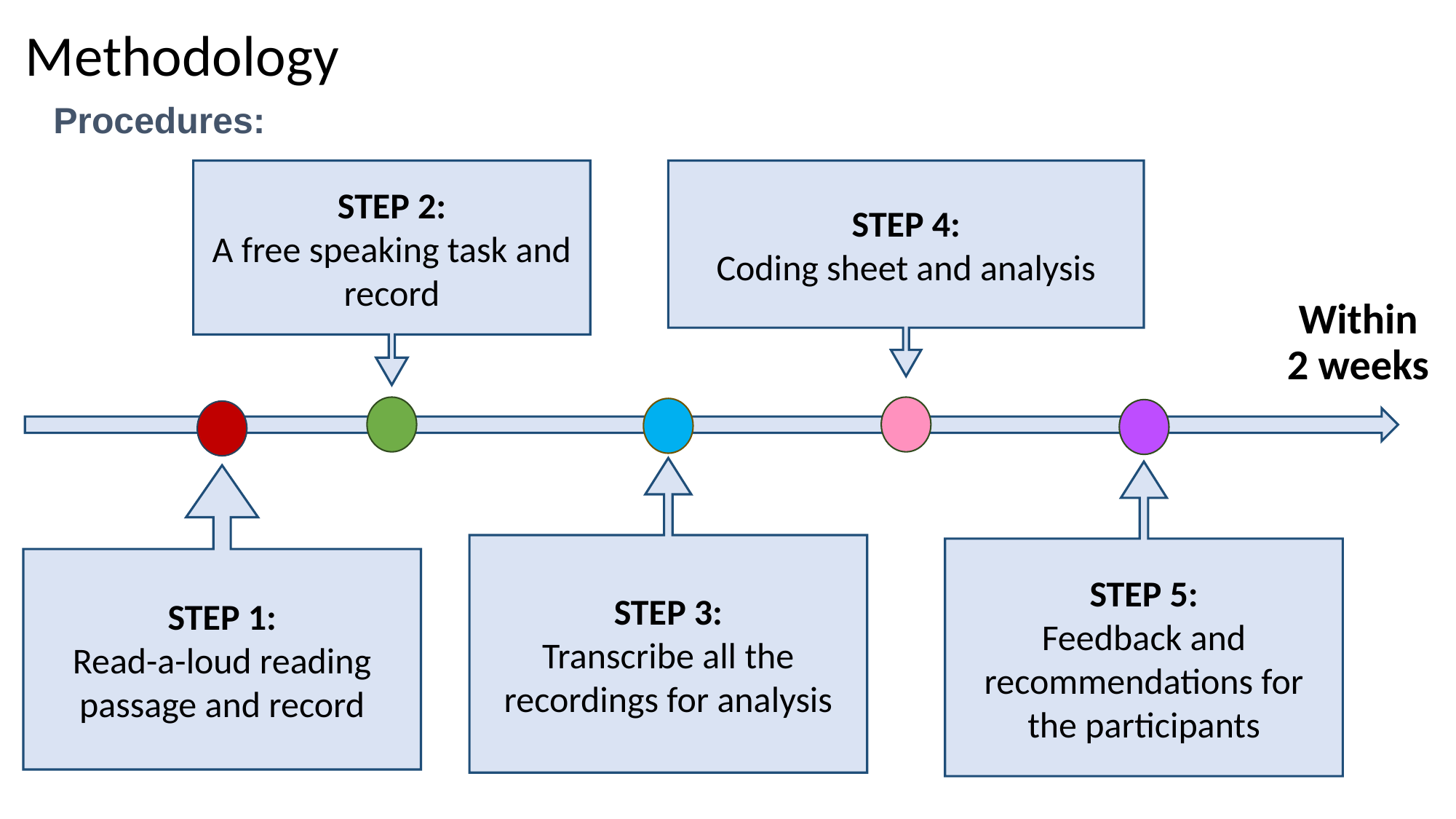

# Methodology
Procedures:

STEP 4:
Coding sheet and analysis
STEP 2:
A free speaking task and record
Within 2 weeks

STEP 3:
Transcribe all the recordings for analysis
STEP 5:
Feedback and recommendations for the participants
STEP 1:
Read-a-loud reading passage and record